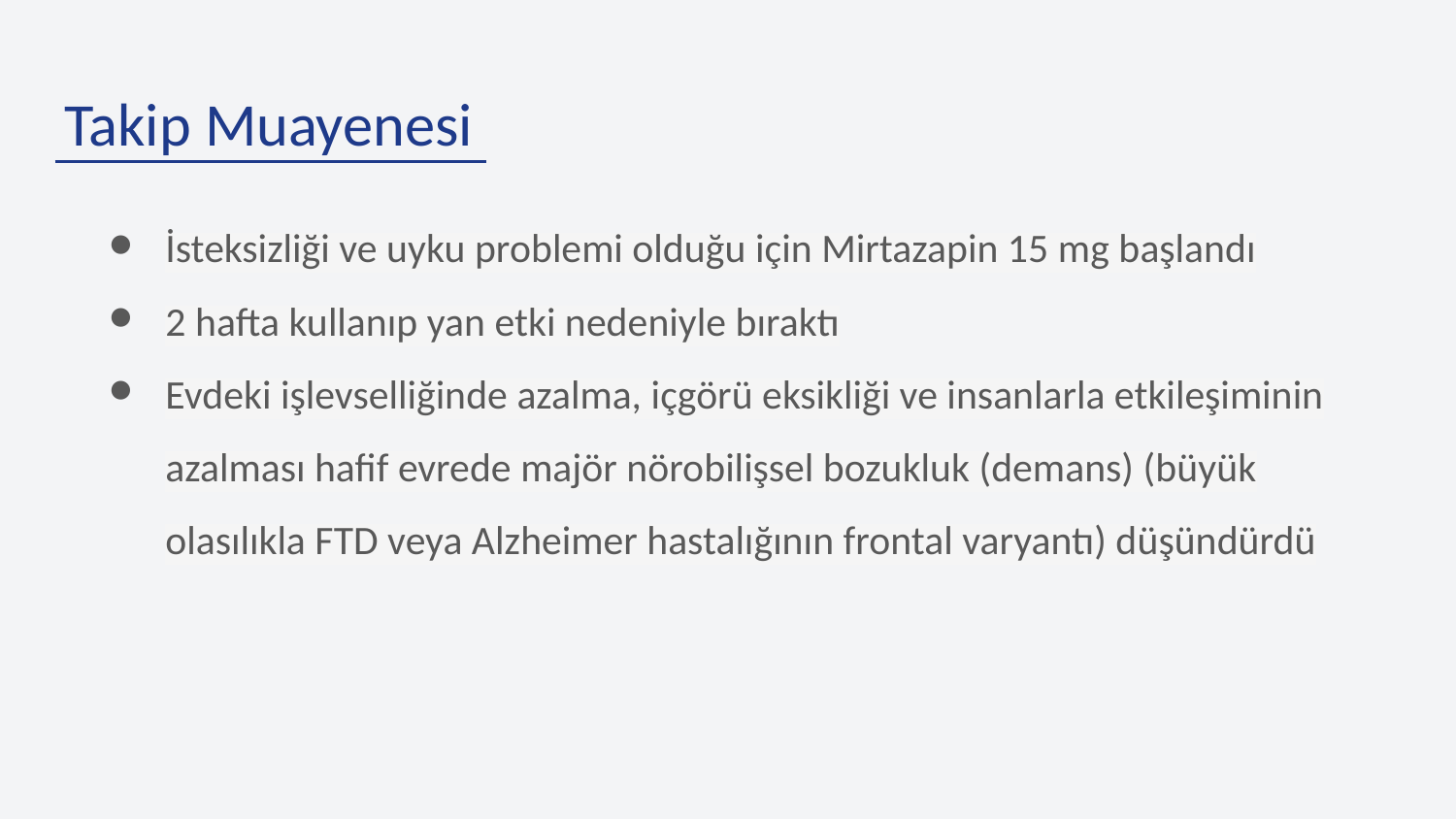

# Takip Muayenesi
İsteksizliği ve uyku problemi olduğu için Mirtazapin 15 mg başlandı
2 hafta kullanıp yan etki nedeniyle bıraktı
Evdeki işlevselliğinde azalma, içgörü eksikliği ve insanlarla etkileşiminin azalması hafif evrede majör nörobilişsel bozukluk (demans) (büyük olasılıkla FTD veya Alzheimer hastalığının frontal varyantı) düşündürdü